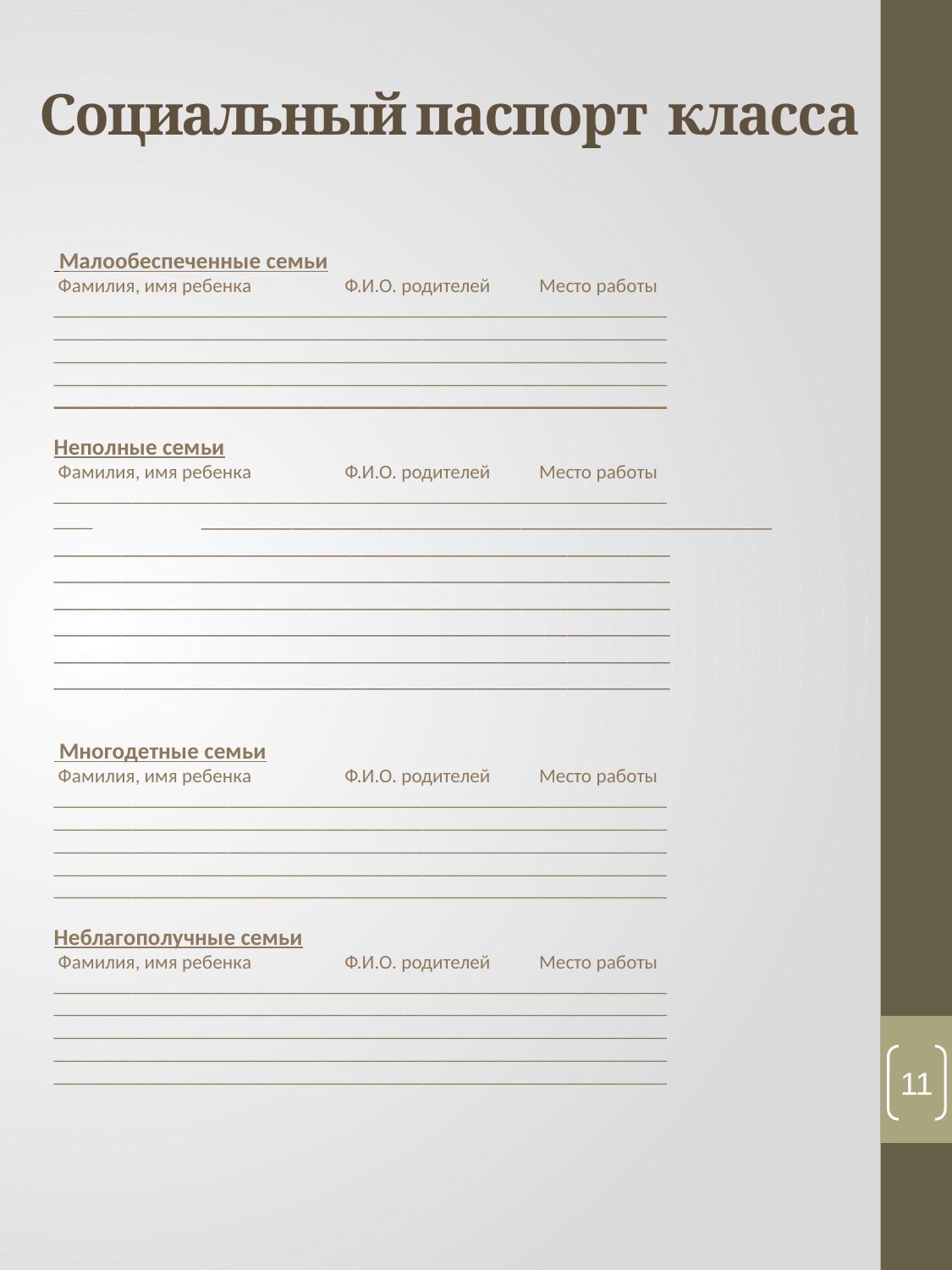

# Социальный паспорт  класса

 Малообеспеченные семьи
 Фамилия, имя ребенка                     Ф.И.О. родителей           Место работы
_______________________________________________________________
_______________________________________________________________
_______________________________________________________________
_______________________________________________________________
_______________________________________________________________

Неполные семьи
 Фамилия, имя ребенка                     Ф.И.О. родителей           Место работы
_______________________________________________________________
____	__________________________________________________
______________________________________________________
______________________________________________________
______________________________________________________
______________________________________________________
______________________________________________________
______________________________________________________

 Многодетные семьи
 Фамилия, имя ребенка                     Ф.И.О. родителей           Место работы
_______________________________________________________________
_______________________________________________________________
_______________________________________________________________
_______________________________________________________________
_______________________________________________________________

Неблагополучные семьи
 Фамилия, имя ребенка                     Ф.И.О. родителей           Место работы
_______________________________________________________________
_______________________________________________________________
_______________________________________________________________
_______________________________________________________________
_______________________________________________________________

11